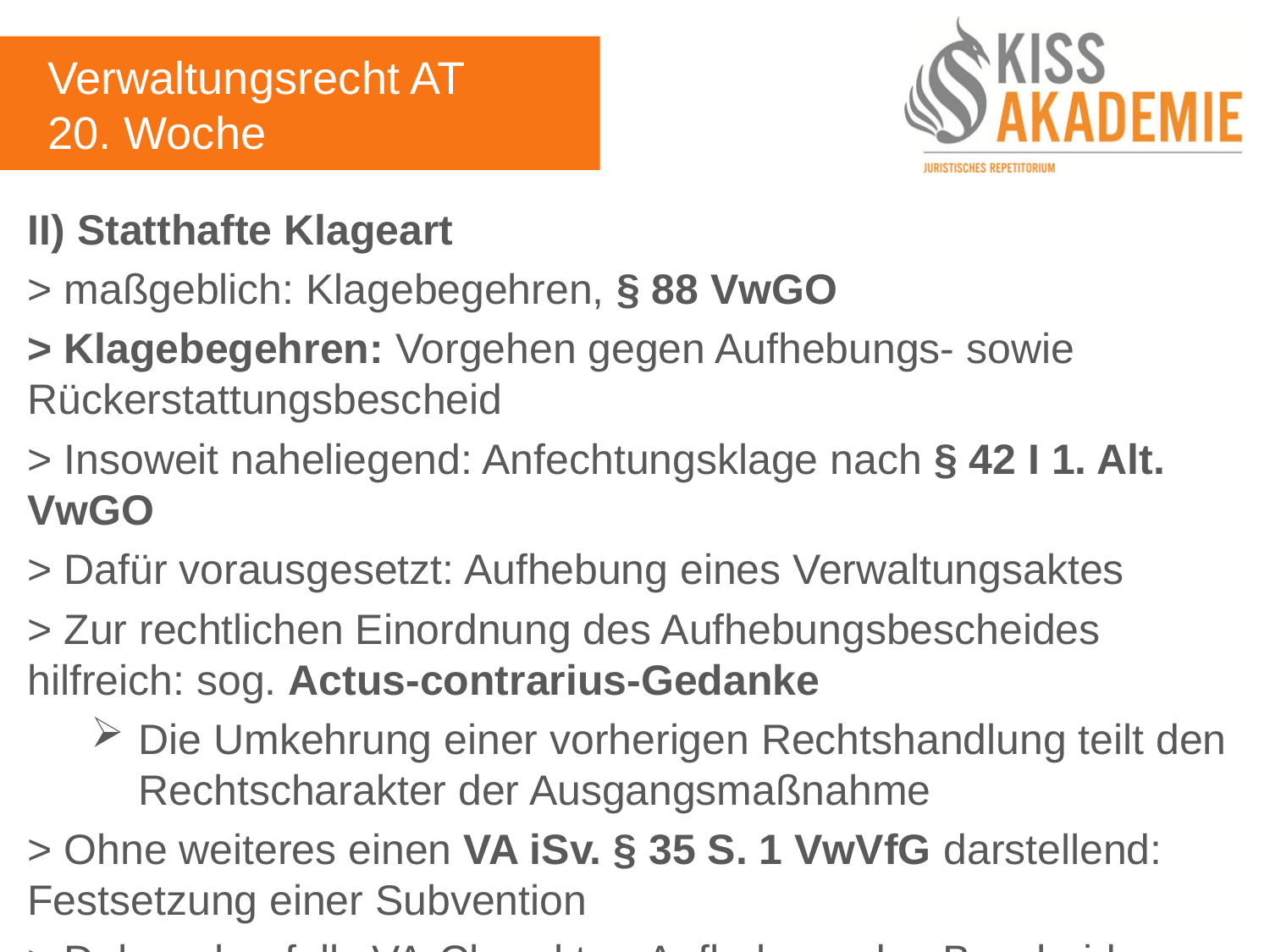

Verwaltungsrecht AT
20. Woche
II) Statthafte Klageart
> maßgeblich: Klagebegehren, § 88 VwGO
> Klagebegehren: Vorgehen gegen Aufhebungs- sowie Rückerstattungsbescheid
> Insoweit naheliegend: Anfechtungsklage nach § 42 I 1. Alt. VwGO
> Dafür vorausgesetzt: Aufhebung eines Verwaltungsaktes
> Zur rechtlichen Einordnung des Aufhebungsbescheides hilfreich: sog. Actus-contrarius-Gedanke
Die Umkehrung einer vorherigen Rechtshandlung teilt den Rechtscharakter der Ausgangsmaßnahme
> Ohne weiteres einen VA iSv. § 35 S. 1 VwVfG darstellend: Festsetzung einer Subvention
> Daher ebenfalls VA-Charakter: Aufhebung des Bescheides